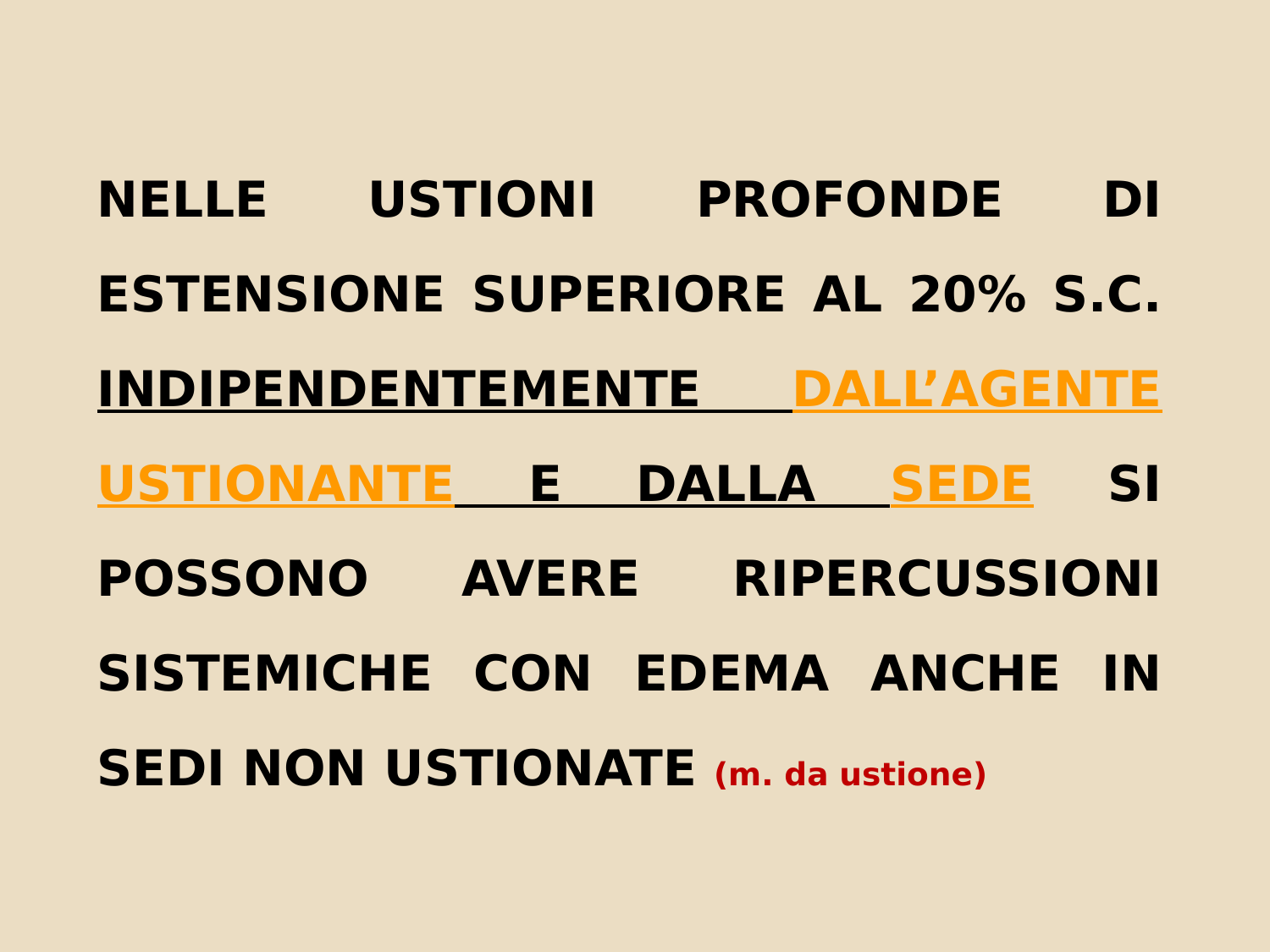

NELLE USTIONI PROFONDE DI ESTENSIONE SUPERIORE AL 20% S.C. INDIPENDENTEMENTE DALL’AGENTE USTIONANTE E DALLA SEDE SI POSSONO AVERE RIPERCUSSIONI SISTEMICHE CON EDEMA ANCHE IN SEDI NON USTIONATE (m. da ustione)